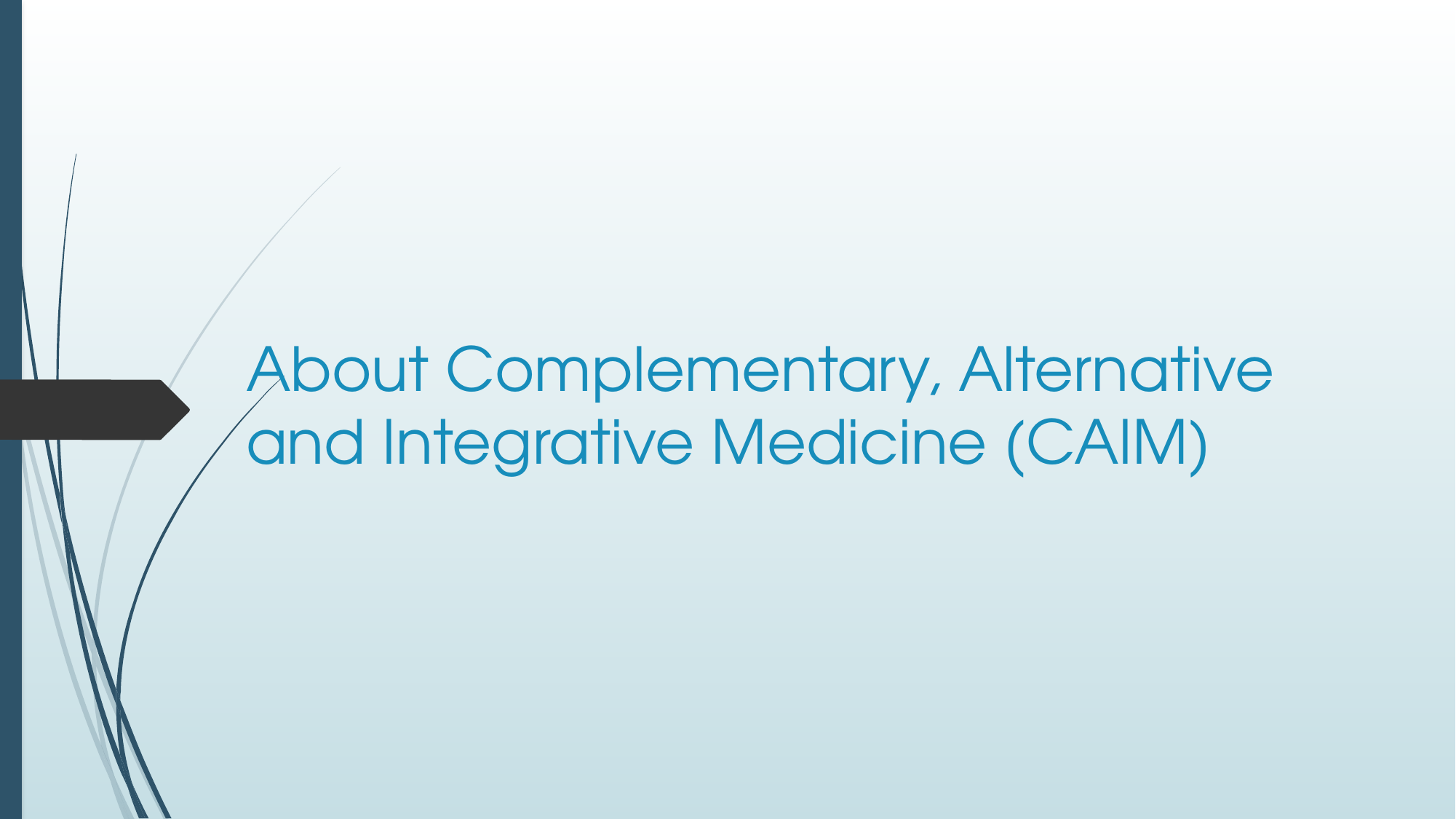

# About Complementary, Alternative and Integrative Medicine (CAIM)